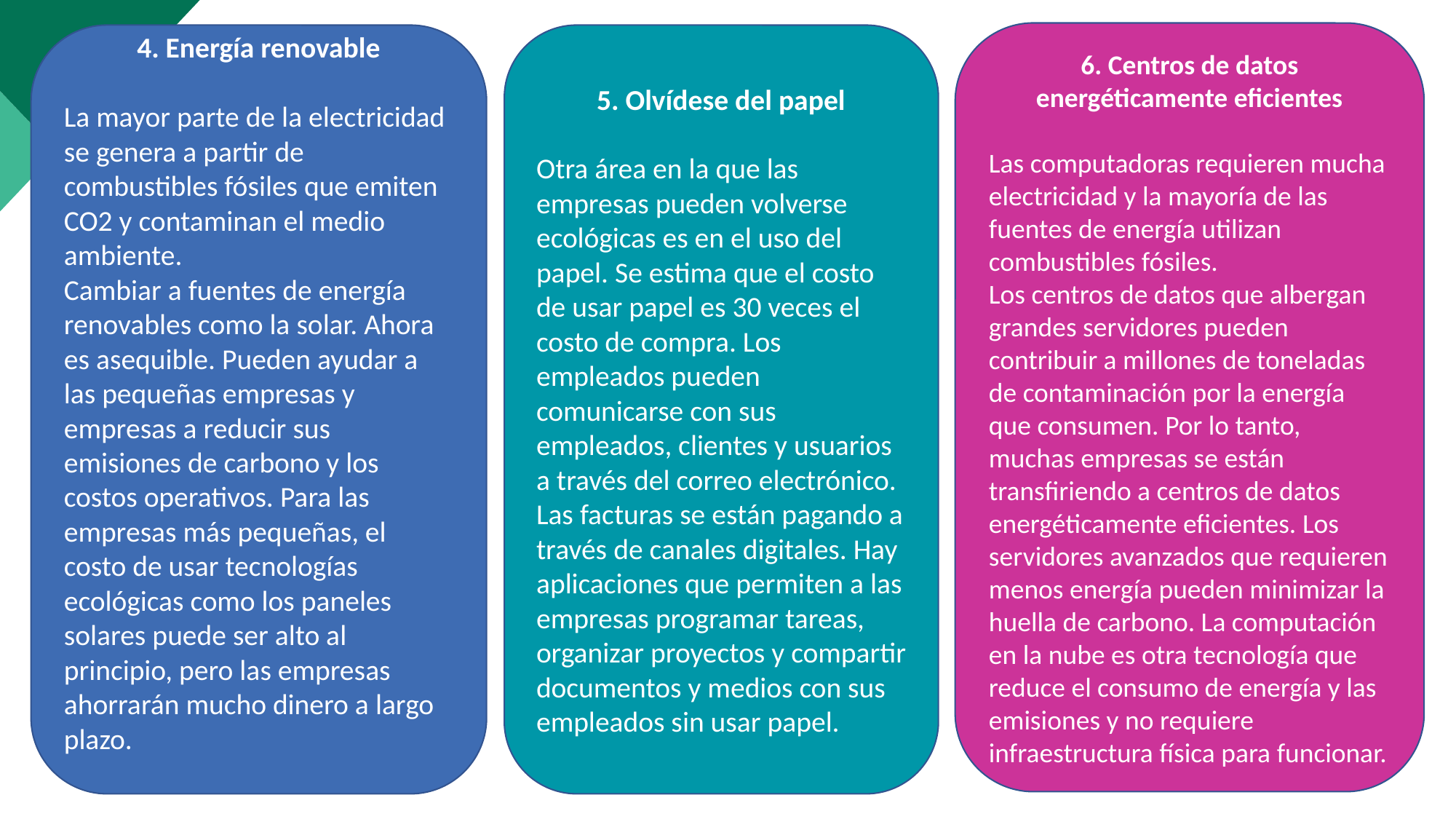

6. Centros de datos energéticamente eficientes

Las computadoras requieren mucha electricidad y la mayoría de las fuentes de energía utilizan combustibles fósiles.
Los centros de datos que albergan grandes servidores pueden contribuir a millones de toneladas de contaminación por la energía que consumen. Por lo tanto, muchas empresas se están transfiriendo a centros de datos energéticamente eficientes. Los servidores avanzados que requieren menos energía pueden minimizar la huella de carbono. La computación en la nube es otra tecnología que reduce el consumo de energía y las emisiones y no requiere infraestructura física para funcionar.
4. Energía renovable

La mayor parte de la electricidad se genera a partir de combustibles fósiles que emiten CO2 y contaminan el medio ambiente.
Cambiar a fuentes de energía renovables como la solar. Ahora es asequible. Pueden ayudar a las pequeñas empresas y empresas a reducir sus emisiones de carbono y los costos operativos. Para las empresas más pequeñas, el costo de usar tecnologías ecológicas como los paneles solares puede ser alto al principio, pero las empresas ahorrarán mucho dinero a largo plazo.

5. Olvídese del papel

Otra área en la que las empresas pueden volverse ecológicas es en el uso del papel. Se estima que el costo de usar papel es 30 veces el costo de compra. Los empleados pueden comunicarse con sus empleados, clientes y usuarios a través del correo electrónico.
Las facturas se están pagando a través de canales digitales. Hay aplicaciones que permiten a las empresas programar tareas, organizar proyectos y compartir documentos y medios con sus empleados sin usar papel.